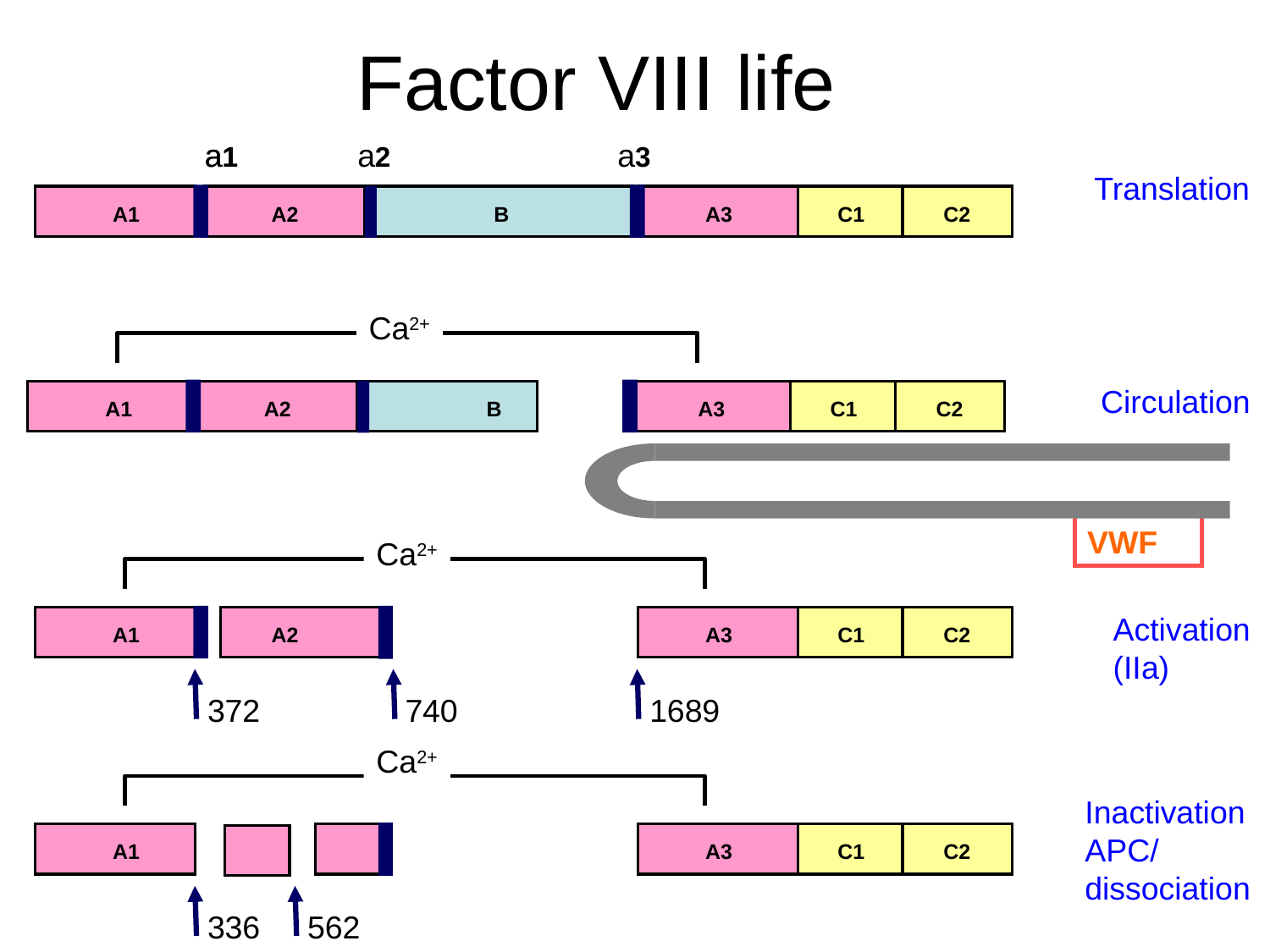

# Factor VIII life
a1
a1
a2
a3
Translation

A1
A2
B
A3
C1
C2

Ca2+

Circulation

A1
A2
B
A3
C1
C2

VWF

Ca2+

Activation
(IIa)

A1
A2
A3
C1
C2

372
740
1689

Ca2+

Inactivation
APC/
dissociation

A1
A3
C1
C2

336
562